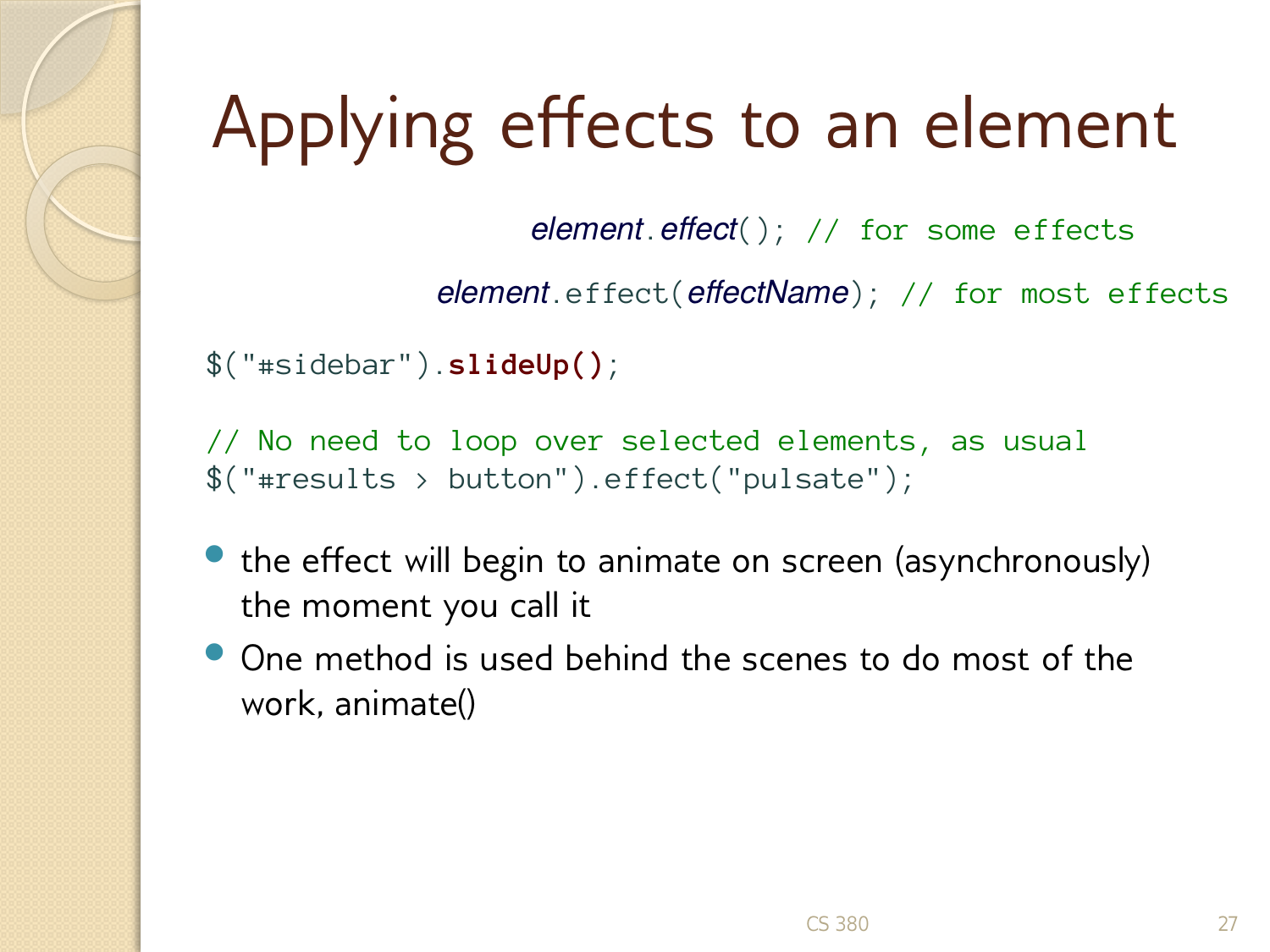

# Applying effects to an element
element.effect(); // for some effects
element.effect(effectName); // for most effects
$("#sidebar").slideUp();

// No need to loop over selected elements, as usual
$("#results > button").effect("pulsate");
the effect will begin to animate on screen (asynchronously) the moment you call it
One method is used behind the scenes to do most of the work, animate()

CS 380
27